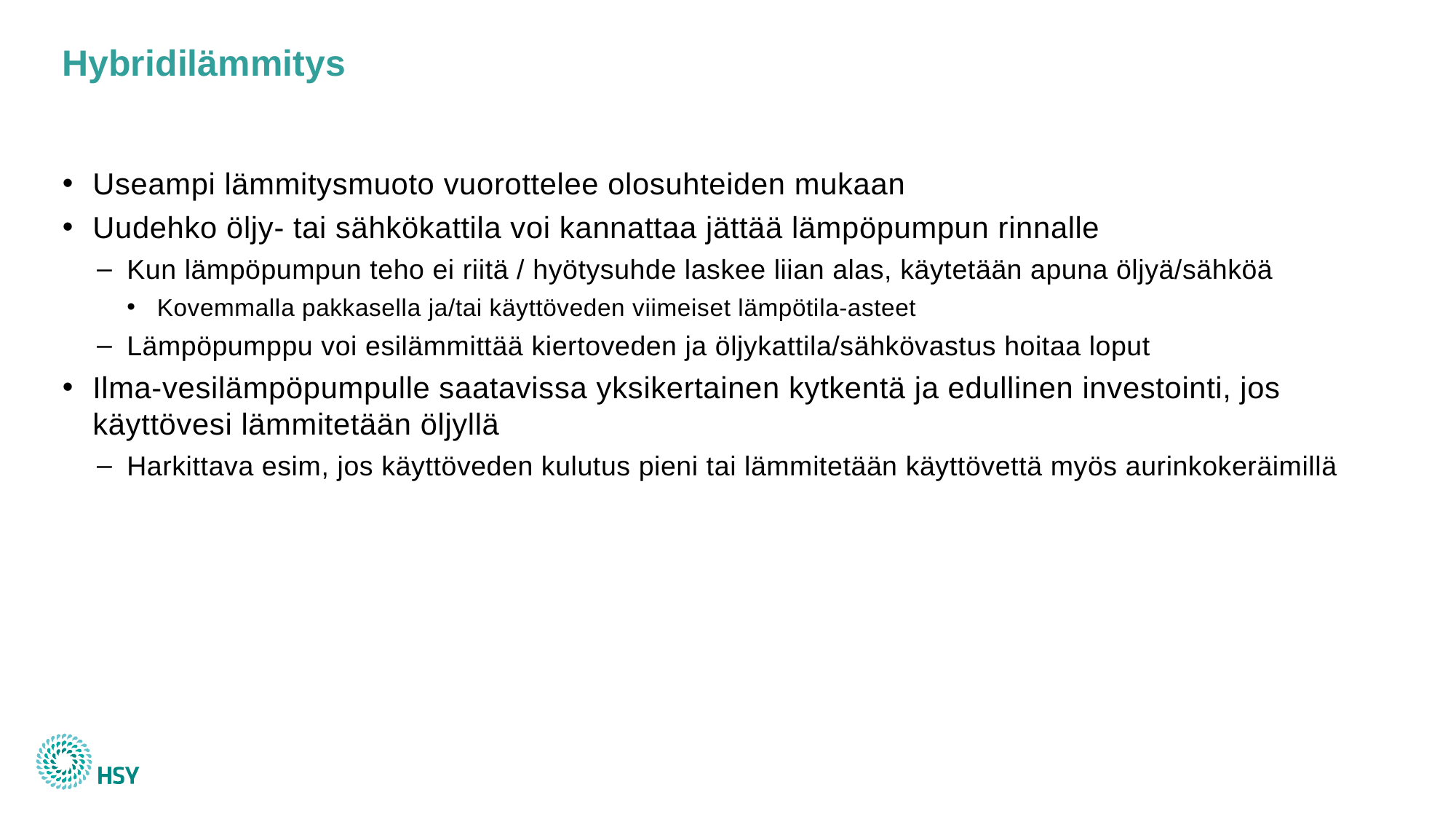

# Hybridilämmitys
Useampi lämmitysmuoto vuorottelee olosuhteiden mukaan
Uudehko öljy- tai sähkökattila voi kannattaa jättää lämpöpumpun rinnalle
Kun lämpöpumpun teho ei riitä / hyötysuhde laskee liian alas, käytetään apuna öljyä/sähköä
Kovemmalla pakkasella ja/tai käyttöveden viimeiset lämpötila-asteet
Lämpöpumppu voi esilämmittää kiertoveden ja öljykattila/sähkövastus hoitaa loput
Ilma-vesilämpöpumpulle saatavissa yksikertainen kytkentä ja edullinen investointi, jos käyttövesi lämmitetään öljyllä
Harkittava esim, jos käyttöveden kulutus pieni tai lämmitetään käyttövettä myös aurinkokeräimillä